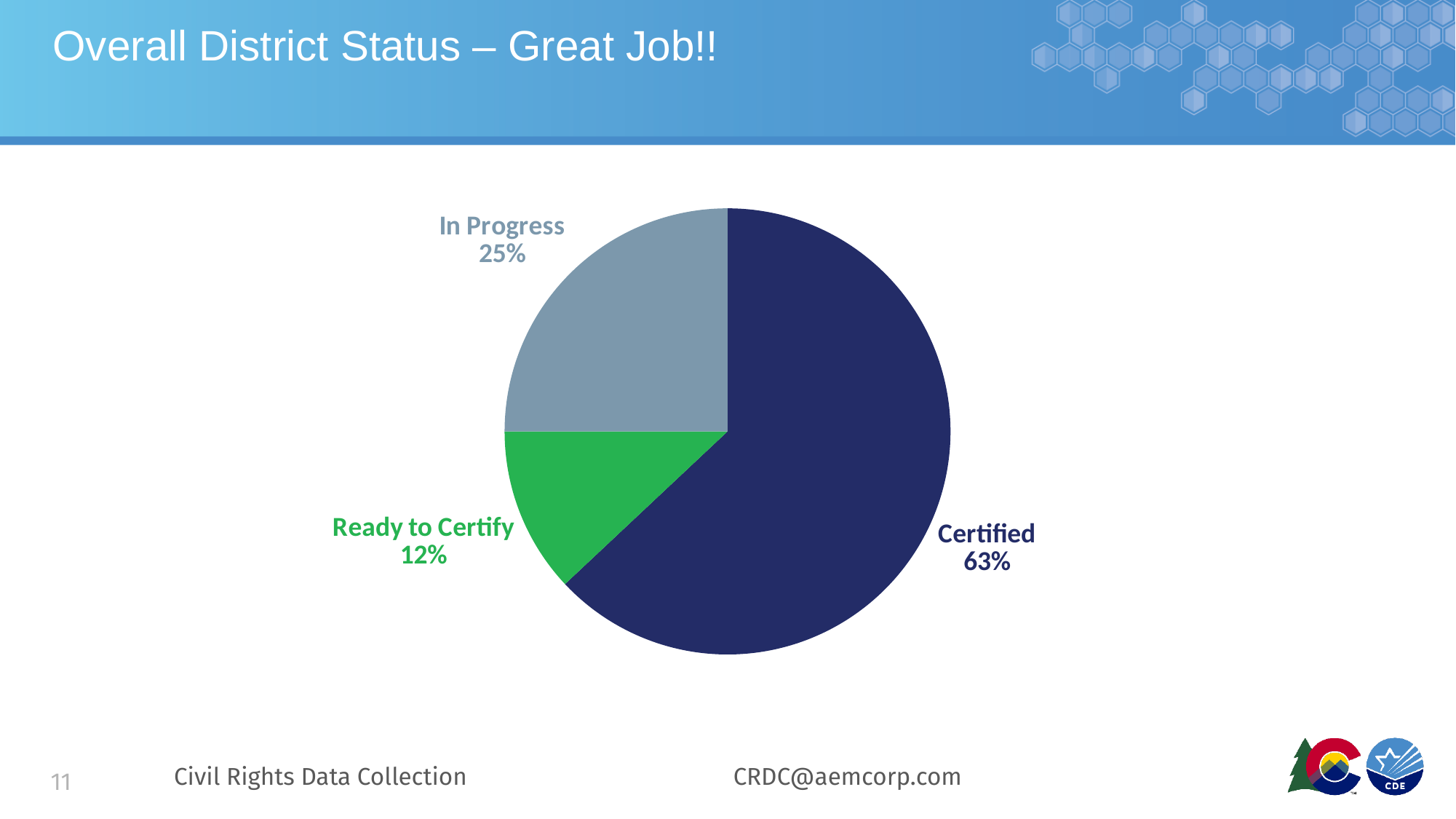

# Overall District Status – Great Job!!

### Chart

| Category | Overall District Status |
|---|---|
| Certified | 0.63 |
| Ready to Certify | 0.12 |
| In Progress | 0.25 |
Civil Rights Data Collection
CRDC@aemcorp.com

11